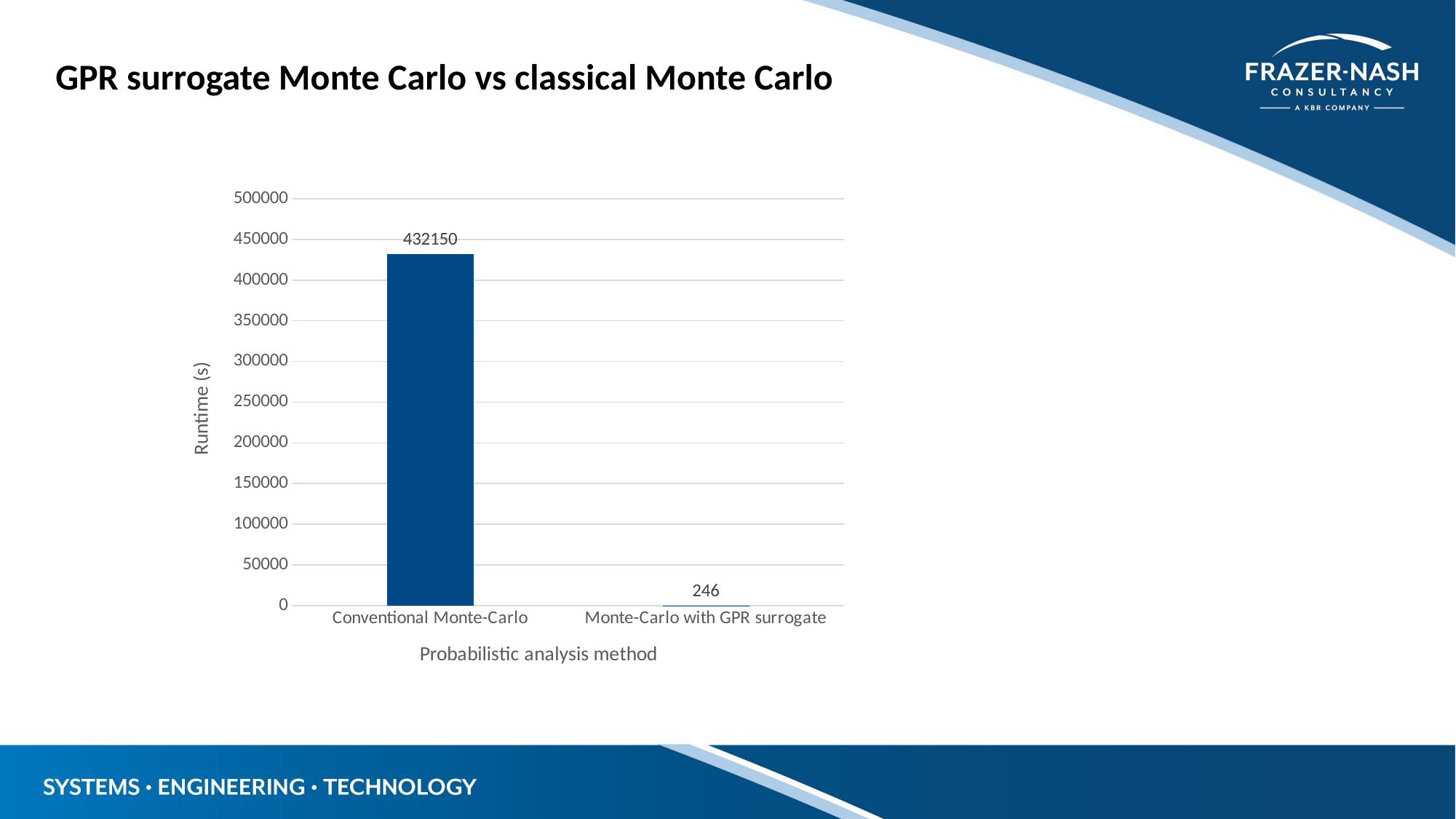

GPR surrogate Monte Carlo vs classical Monte Carlo

### Chart

| Category | Column1 |
|---|---|
| Conventional Monte-Carlo | 432150.0 |
| Monte-Carlo with GPR surrogate | 246.0 |